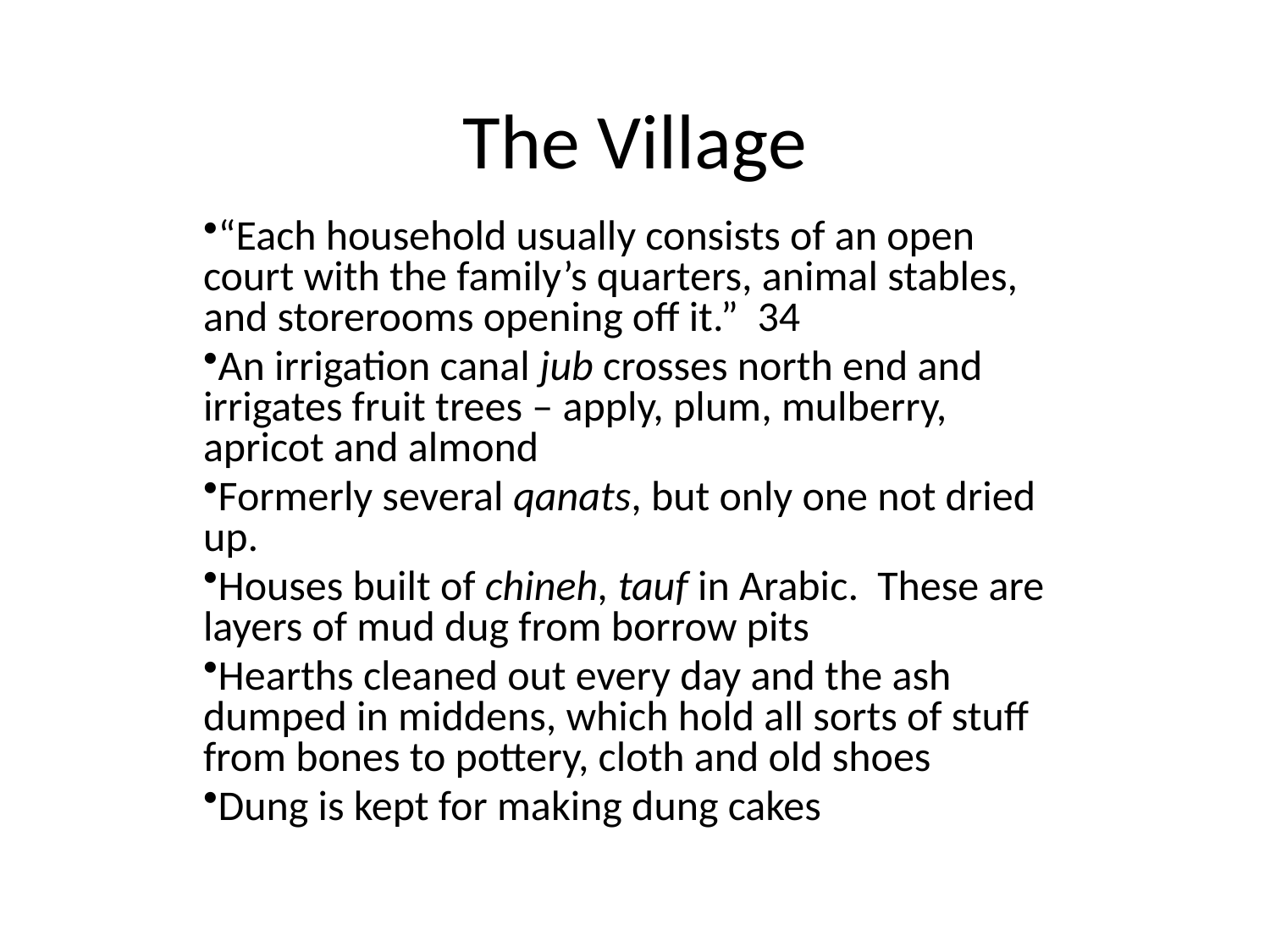

# The Village
“Each household usually consists of an open court with the family’s quarters, animal stables, and storerooms opening off it.”  34
An irrigation canal jub crosses north end and irrigates fruit trees – apply, plum, mulberry, apricot and almond
Formerly several qanats, but only one not dried up.
Houses built of chineh, tauf in Arabic.  These are layers of mud dug from borrow pits
Hearths cleaned out every day and the ash dumped in middens, which hold all sorts of stuff from bones to pottery, cloth and old shoes
Dung is kept for making dung cakes